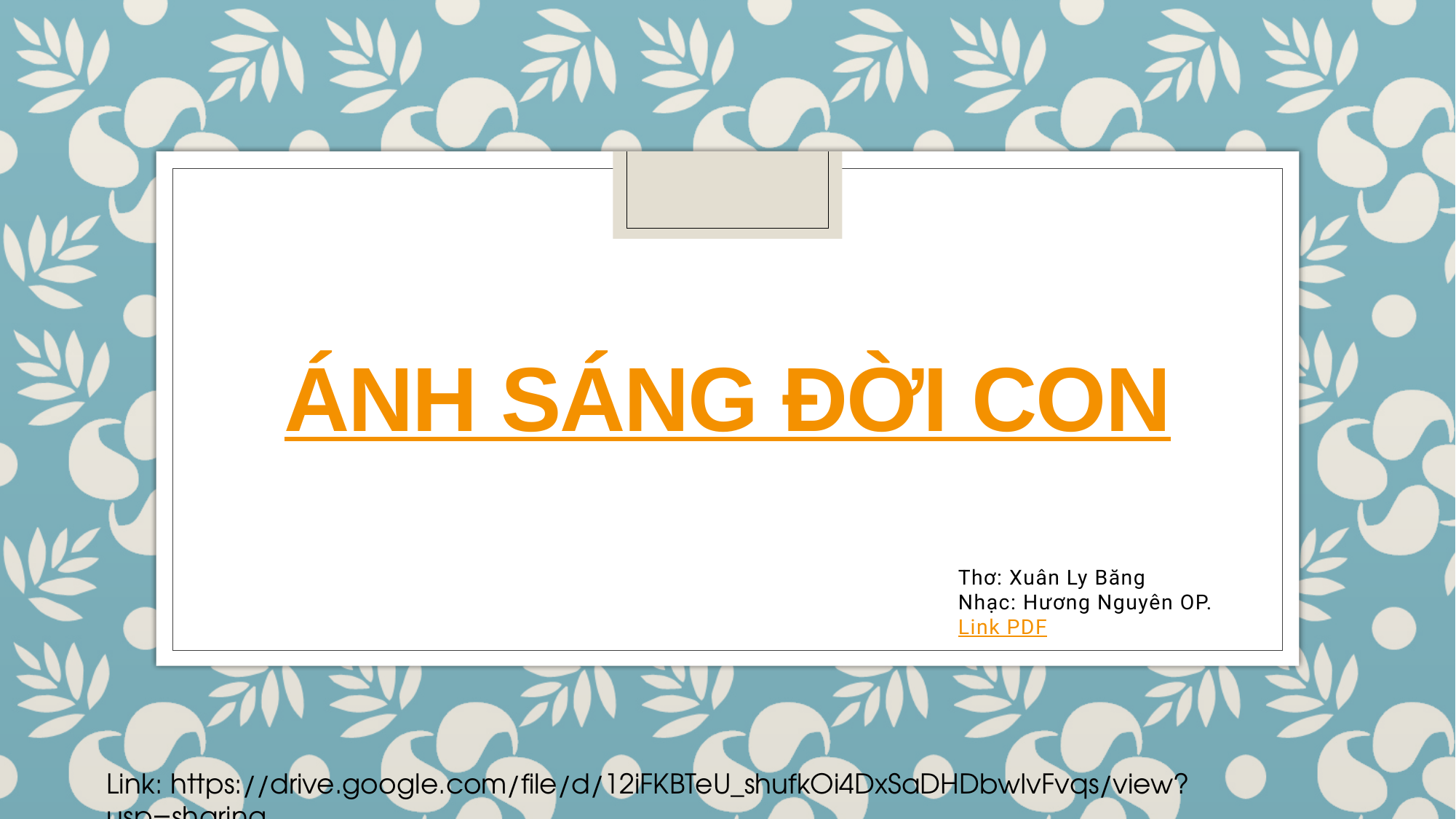

# ÁNH SÁNG ĐờI CON
Thơ: Xuân Ly Băng
Nhạc: Hương Nguyên OP.
Link PDF
Link: https://drive.google.com/file/d/12iFKBTeU_shufkOi4DxSaDHDbwIvFvqs/view?usp=sharing